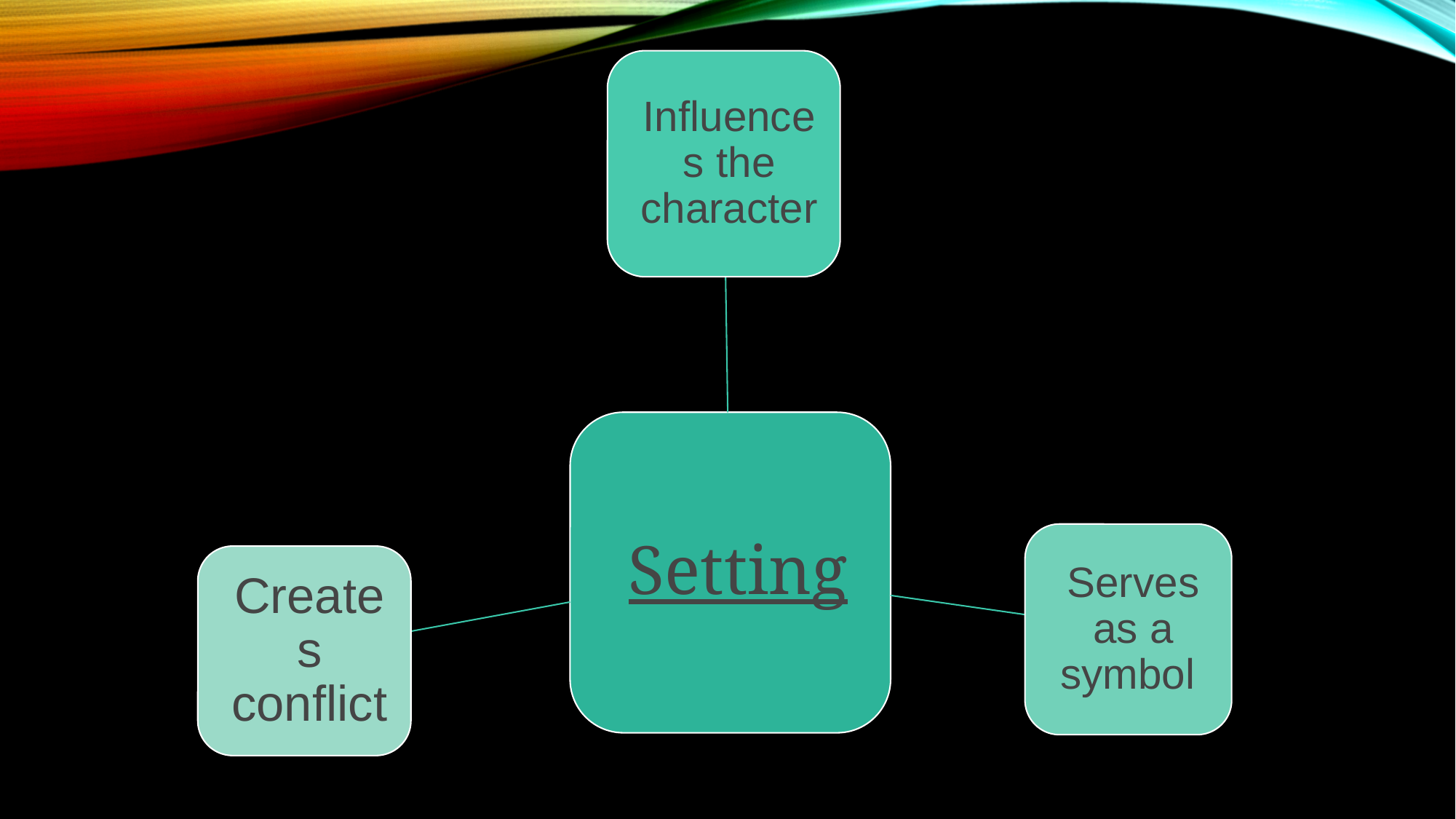

Setting
Influences the character
Serves as a symbol
Creates conflict